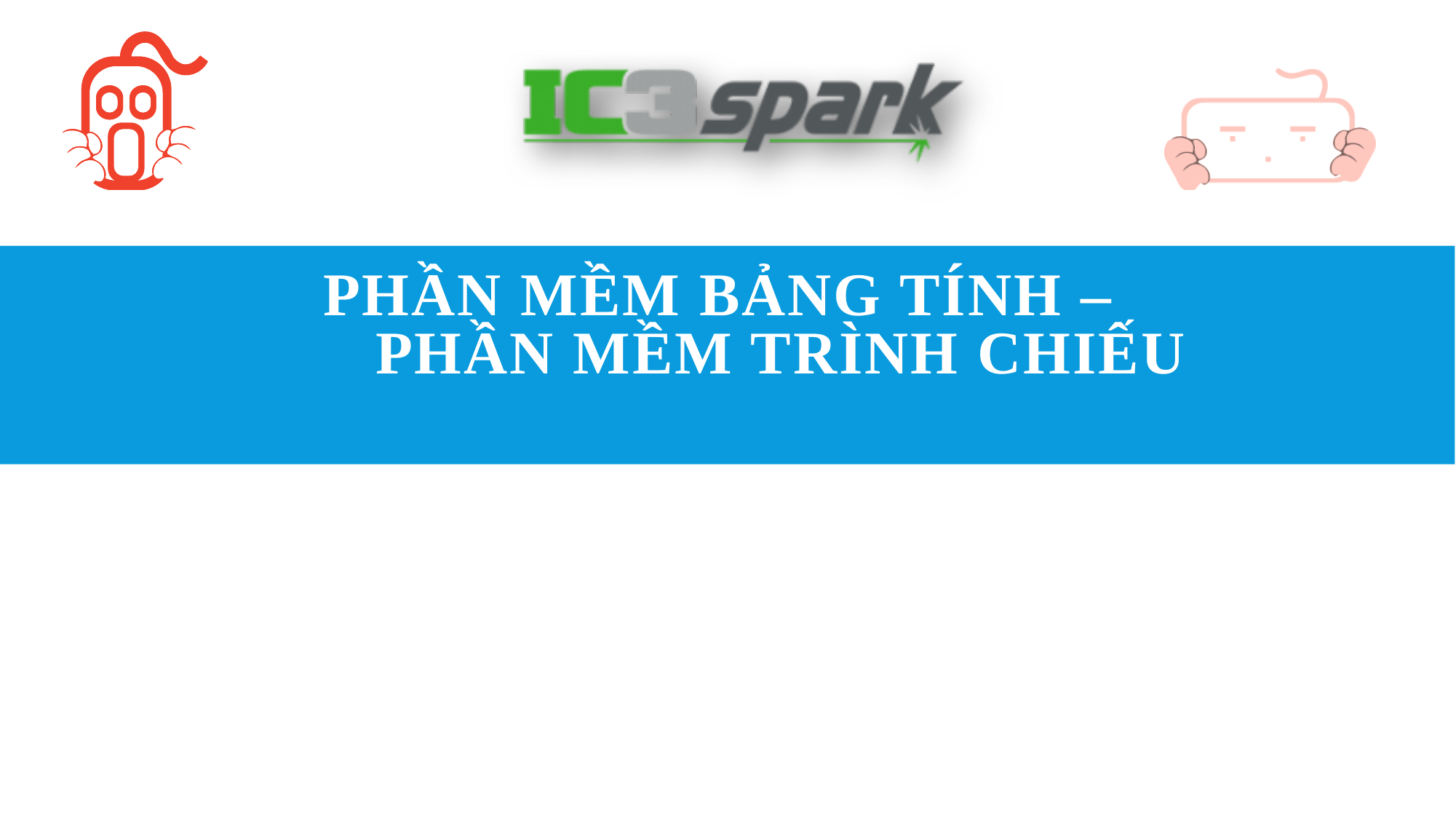

# Phần mềm bảng tính – Phần mềm trình chiếu